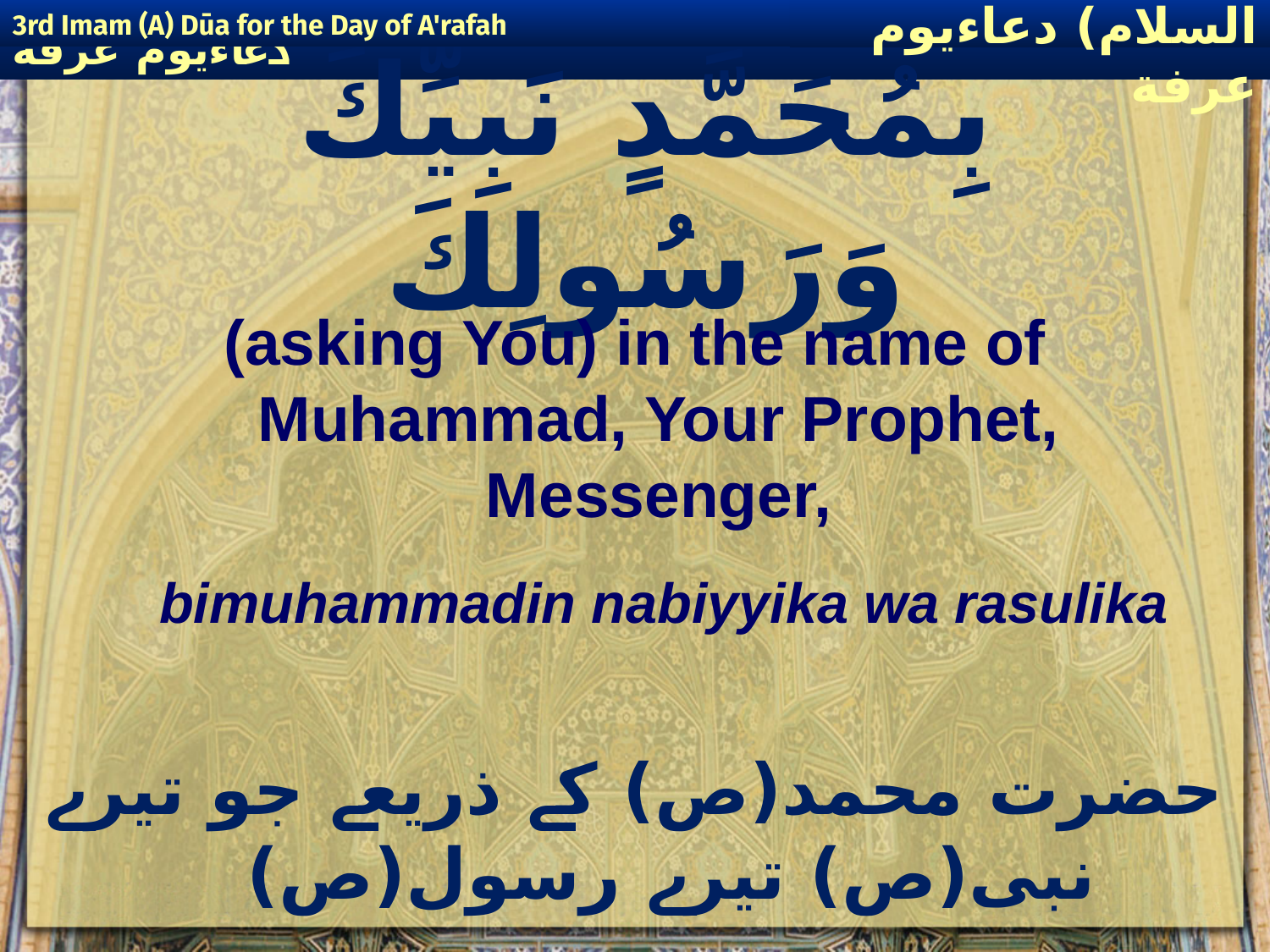

3rd Imam (A) Dūa for the Day of A'rafah
إمام حسين(عليه السلام) دعاءيوم عرفة
# بِمُحَمَّدٍ نَبِيِّكَ وَرَسُولِكَ
(asking You) in the name of Muhammad, Your Prophet, Messenger,
bimuhammadin nabiyyika wa rasulika
حضرت محمد(ص) کے ذریعے جو تیرے نبی(ص) تیرے رسول(ص)